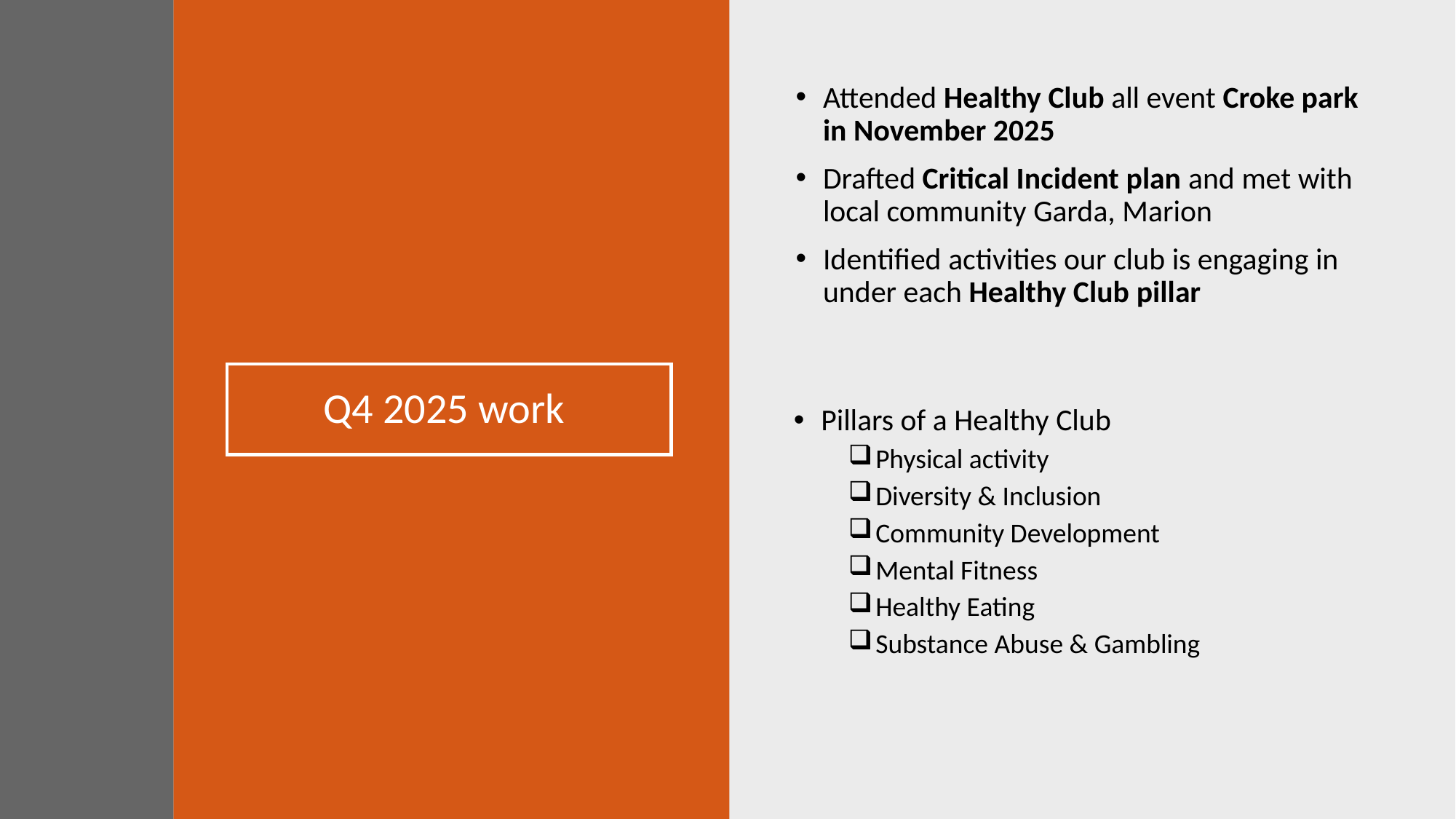

Attended Healthy Club all event Croke park in November 2025
Drafted Critical Incident plan and met with local community Garda, Marion
Identified activities our club is engaging in under each Healthy Club pillar
# Q4 2025 work
Pillars of a Healthy Club
Physical activity
Diversity & Inclusion
Community Development
Mental Fitness
Healthy Eating
Substance Abuse & Gambling